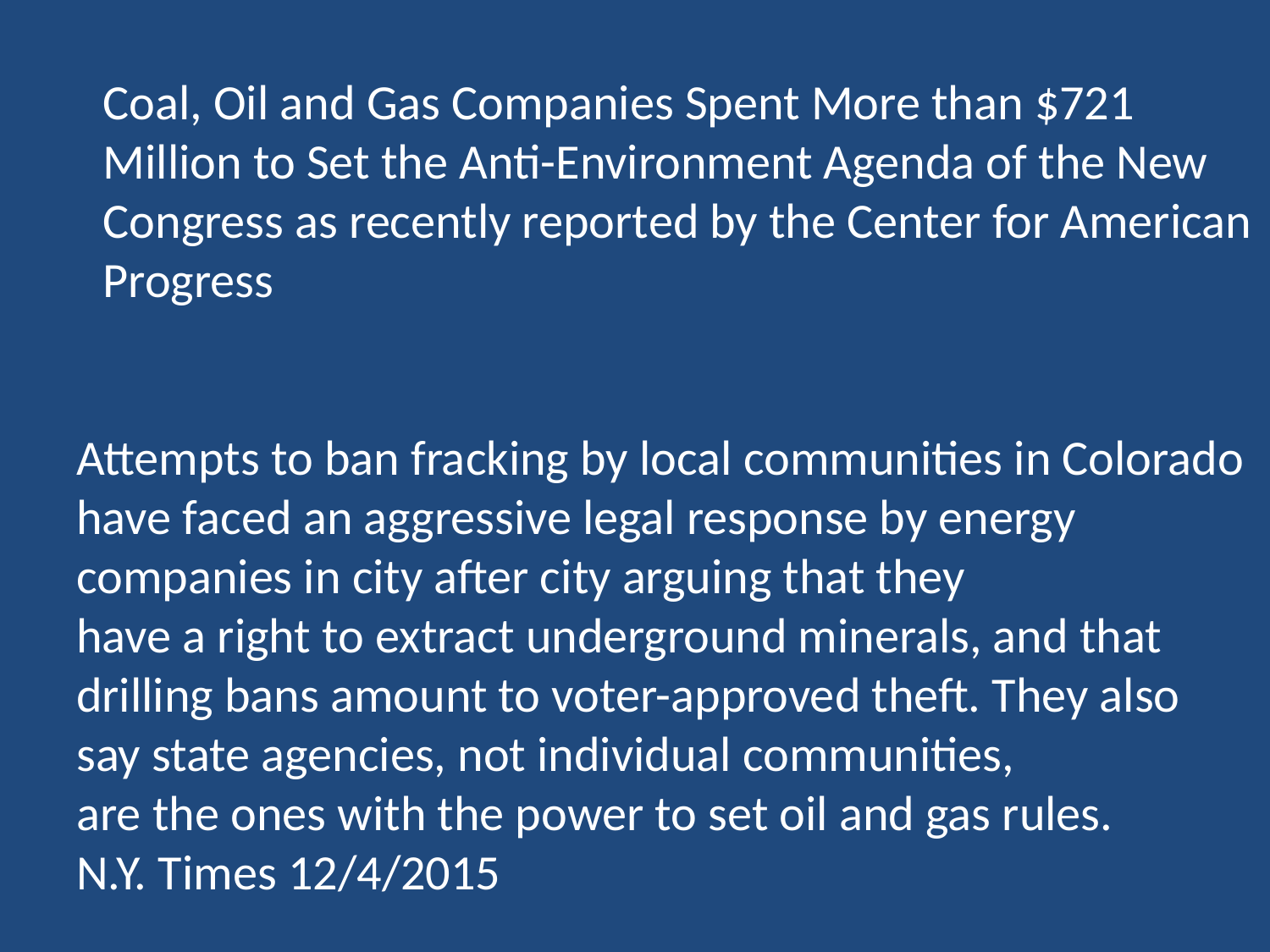

Coal, Oil and Gas Companies Spent More than $721
Million to Set the Anti-Environment Agenda of the New
Congress as recently reported by the Center for American
Progress

Attempts to ban fracking by local communities in Colorado
have faced an aggressive legal response by energy
companies in city after city arguing that they
have a right to extract underground minerals, and that
drilling bans amount to voter-approved theft. They also
say state agencies, not individual communities,
are the ones with the power to set oil and gas rules.
N.Y. Times 12/4/2015